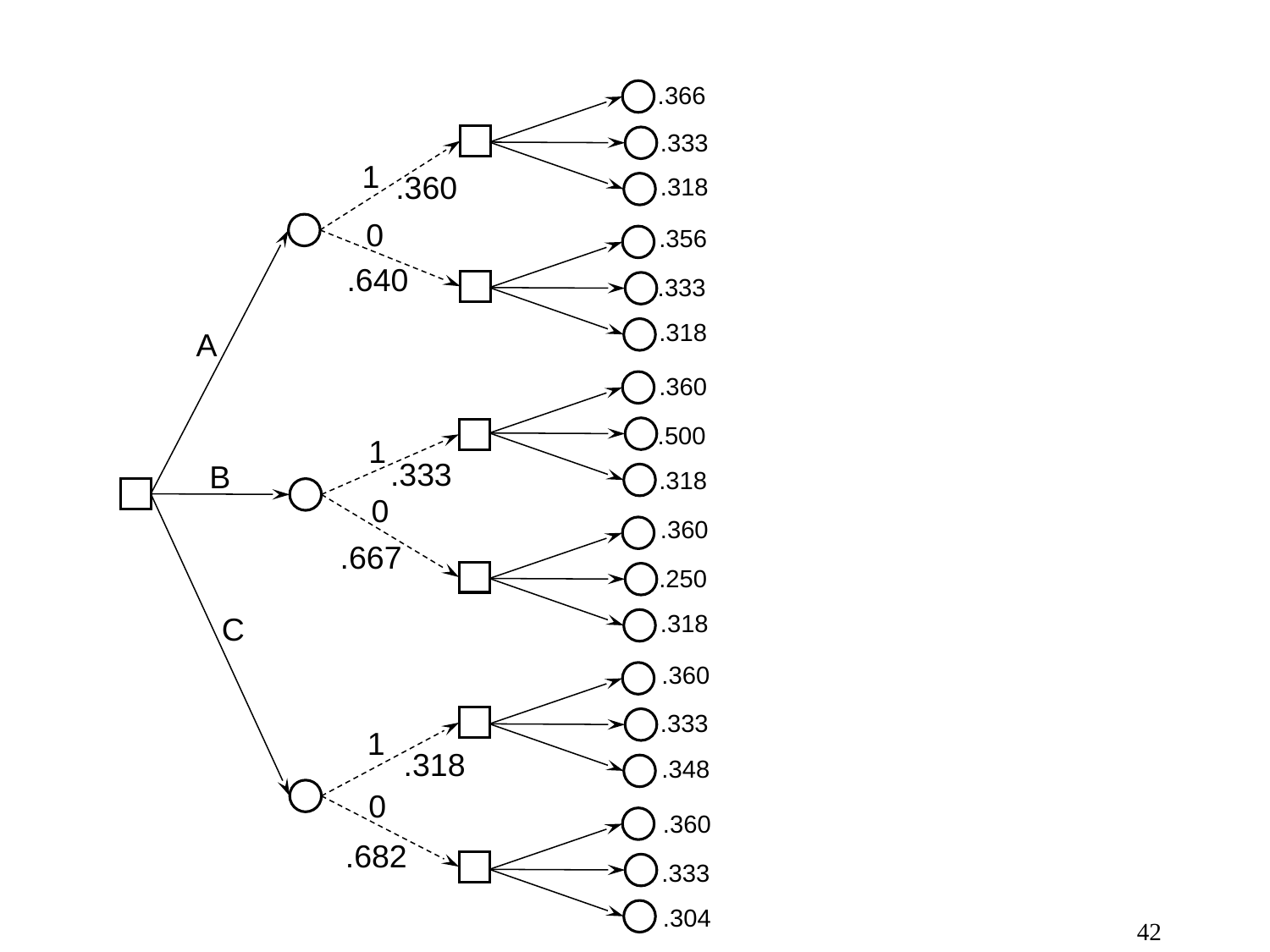

.366

.333

1
.360
.318

0

.356

.640
.333

.318
A

.360

.500

1
.333
B
.318

0
.360

.667
.250

.318
C

.360

.333

1
.318
.348

0

.360

.682
.333

.304

42